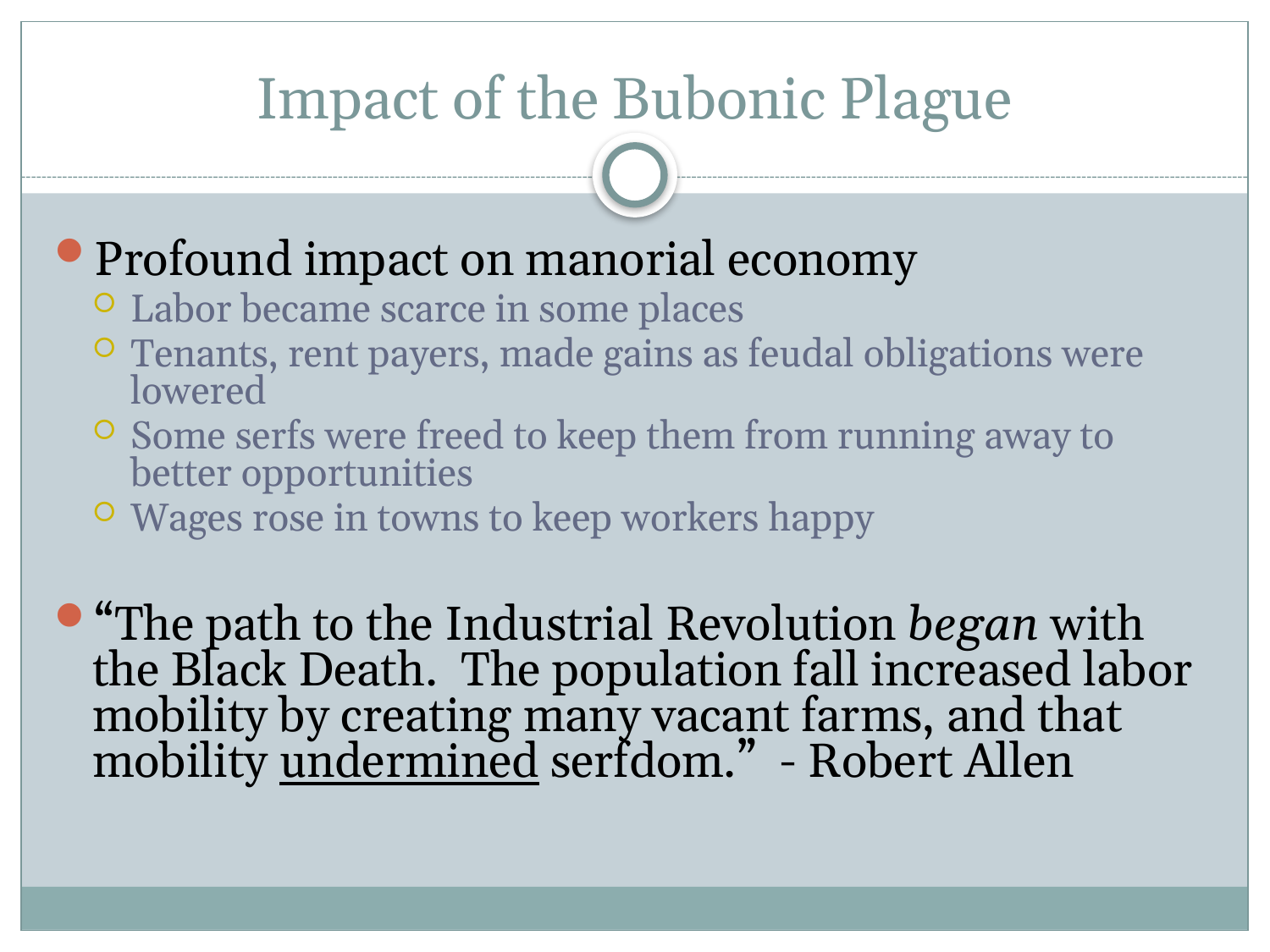

# Impact of the Bubonic Plague
Profound impact on manorial economy
Labor became scarce in some places
Tenants, rent payers, made gains as feudal obligations were lowered
Some serfs were freed to keep them from running away to better opportunities
Wages rose in towns to keep workers happy

“The path to the Industrial Revolution began with the Black Death.  The population fall increased labor mobility by creating many vacant farms, and that mobility undermined serfdom.”  - Robert Allen